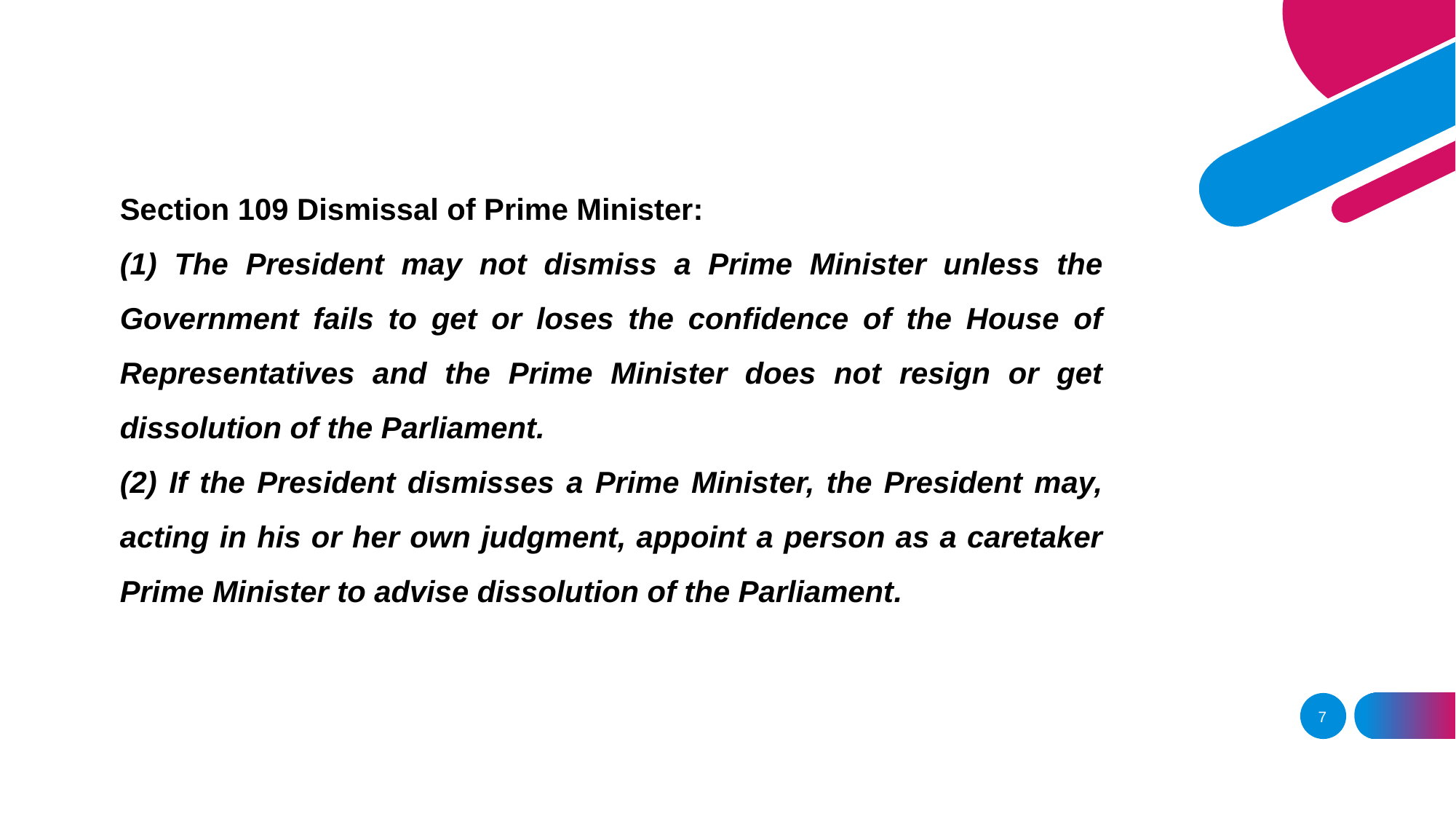

Section 109 Dismissal of Prime Minister:
(1) The President may not dismiss a Prime Minister unless the Government fails to get or loses the confidence of the House of Representatives and the Prime Minister does not resign or get dissolution of the Parliament.
(2) If the President dismisses a Prime Minister, the President may, acting in his or her own judgment, appoint a person as a caretaker Prime Minister to advise dissolution of the Parliament.
7